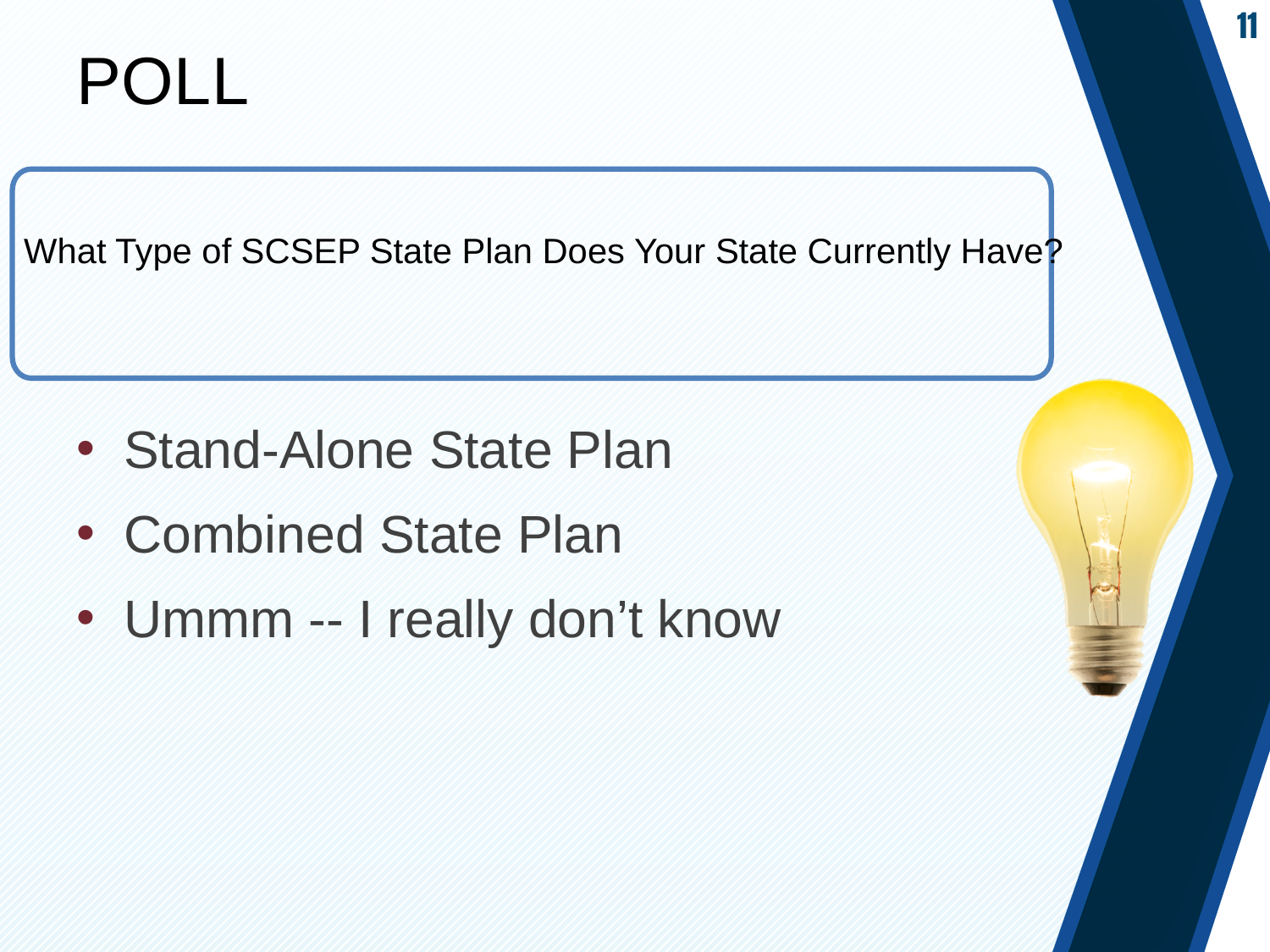

# POLL
What Type of SCSEP State Plan Does Your State Currently Have?
Stand-Alone State Plan
Combined State Plan
Ummm -- I really don’t know